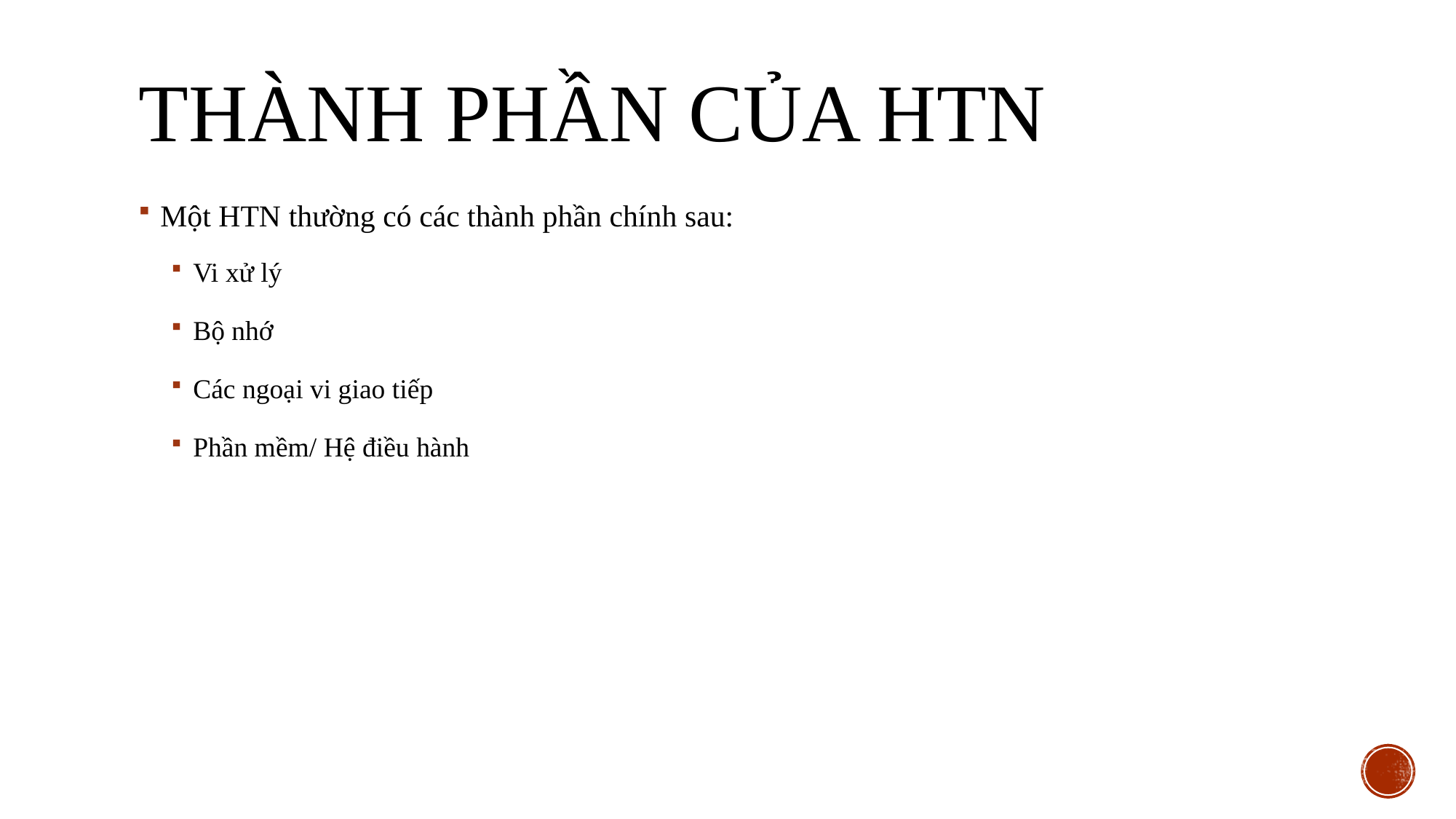

# Thành phần của hTN
Một HTN thường có các thành phần chính sau:
Vi xử lý
Bộ nhớ
Các ngoại vi giao tiếp
Phần mềm/ Hệ điều hành